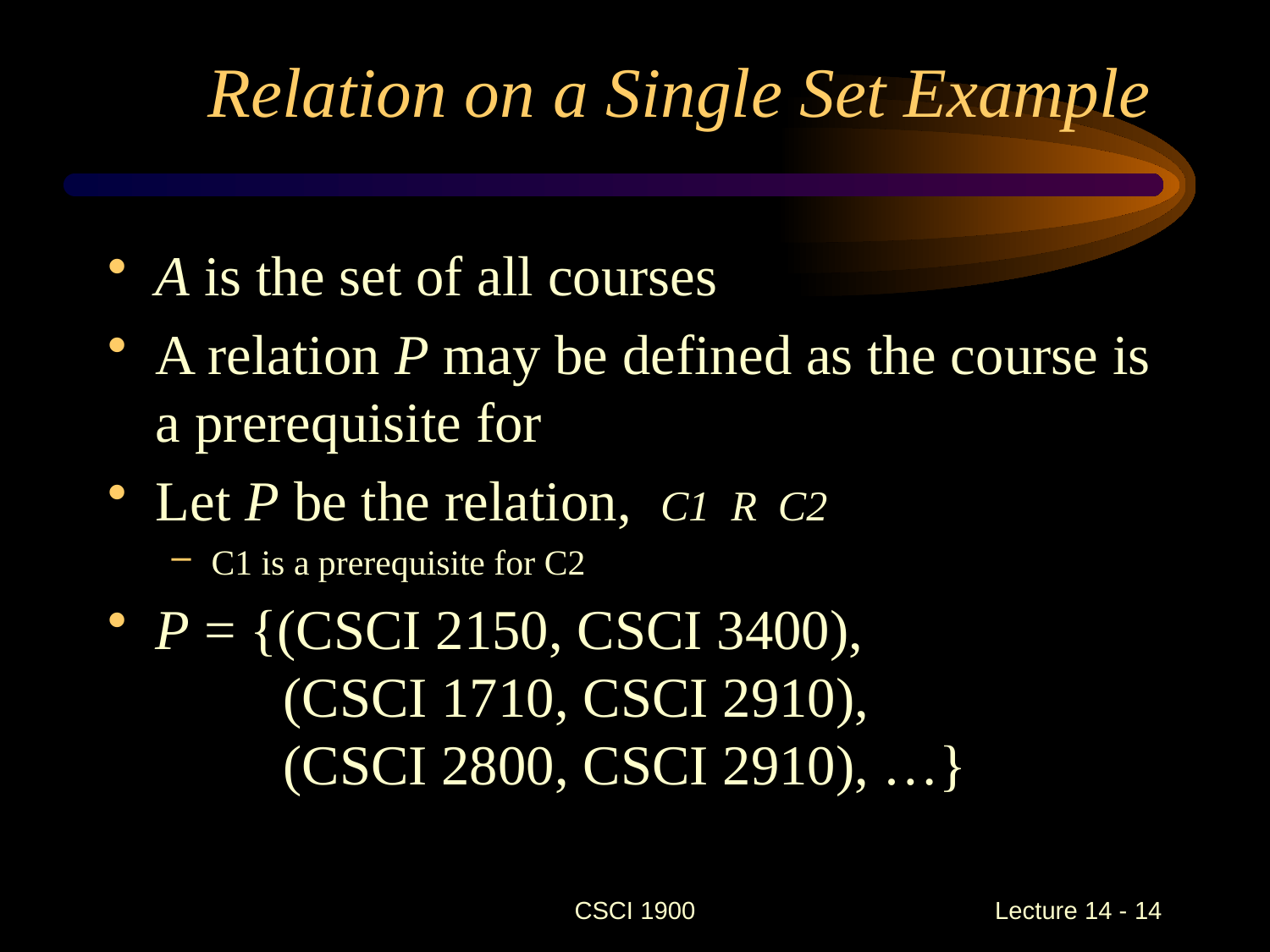

# Relation on a Single Set Example
A is the set of all courses
A relation P may be defined as the course is a prerequisite for
Let P be the relation,  C1  R  C2
C1 is a prerequisite for C2
P = {(CSCI 2150, CSCI 3400),
         (CSCI 1710, CSCI 2910),
         (CSCI 2800, CSCI 2910), …}

CSCI 1900
 Lecture 14 - 14